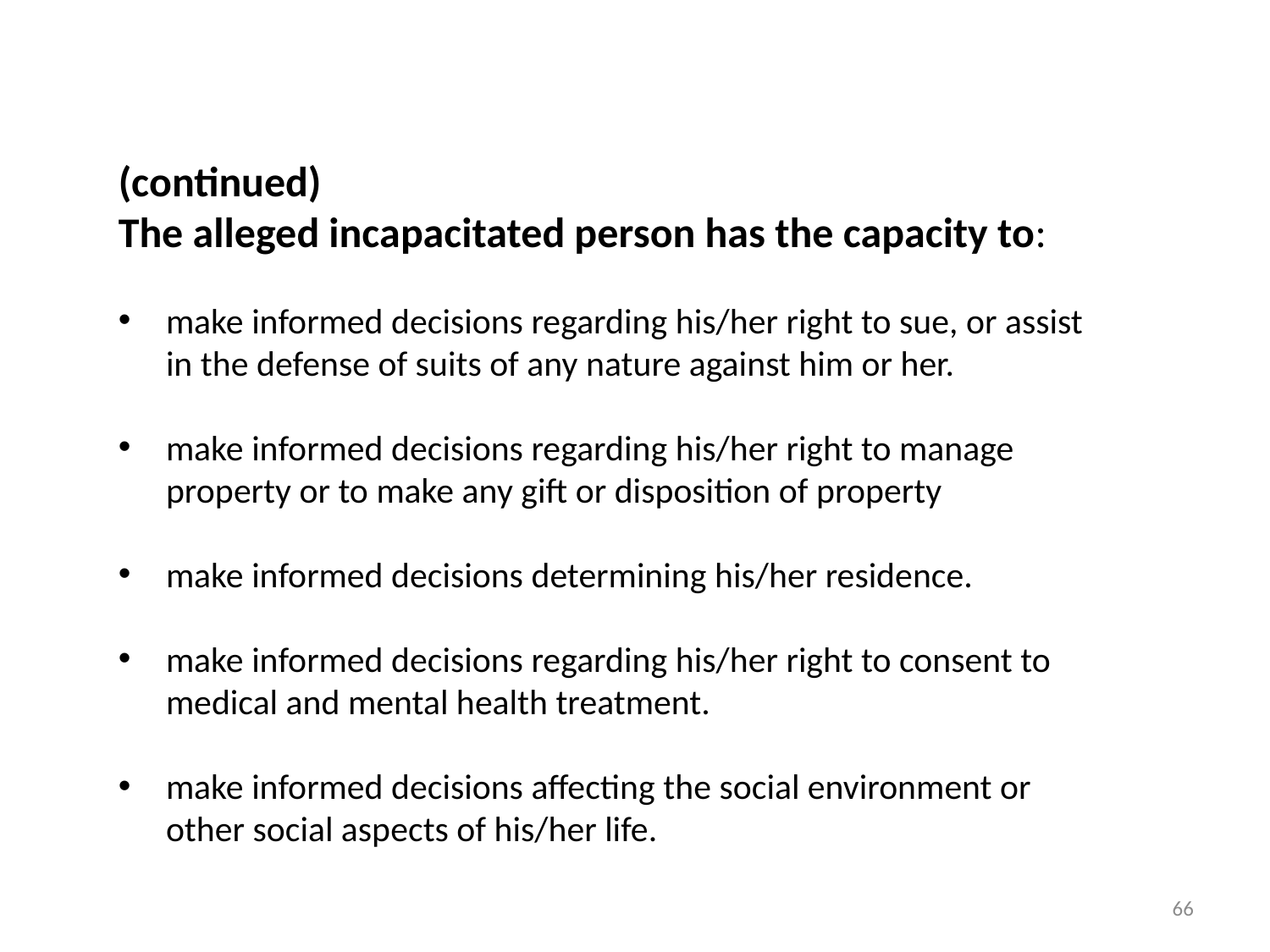

(continued)
The alleged incapacitated person has the capacity to:

make informed decisions regarding his/her right to sue, or assist in the defense of suits of any nature against him or her.

make informed decisions regarding his/her right to manage property or to make any gift or disposition of property

make informed decisions determining his/her residence.

make informed decisions regarding his/her right to consent to medical and mental health treatment.

make informed decisions affecting the social environment or other social aspects of his/her life.
66